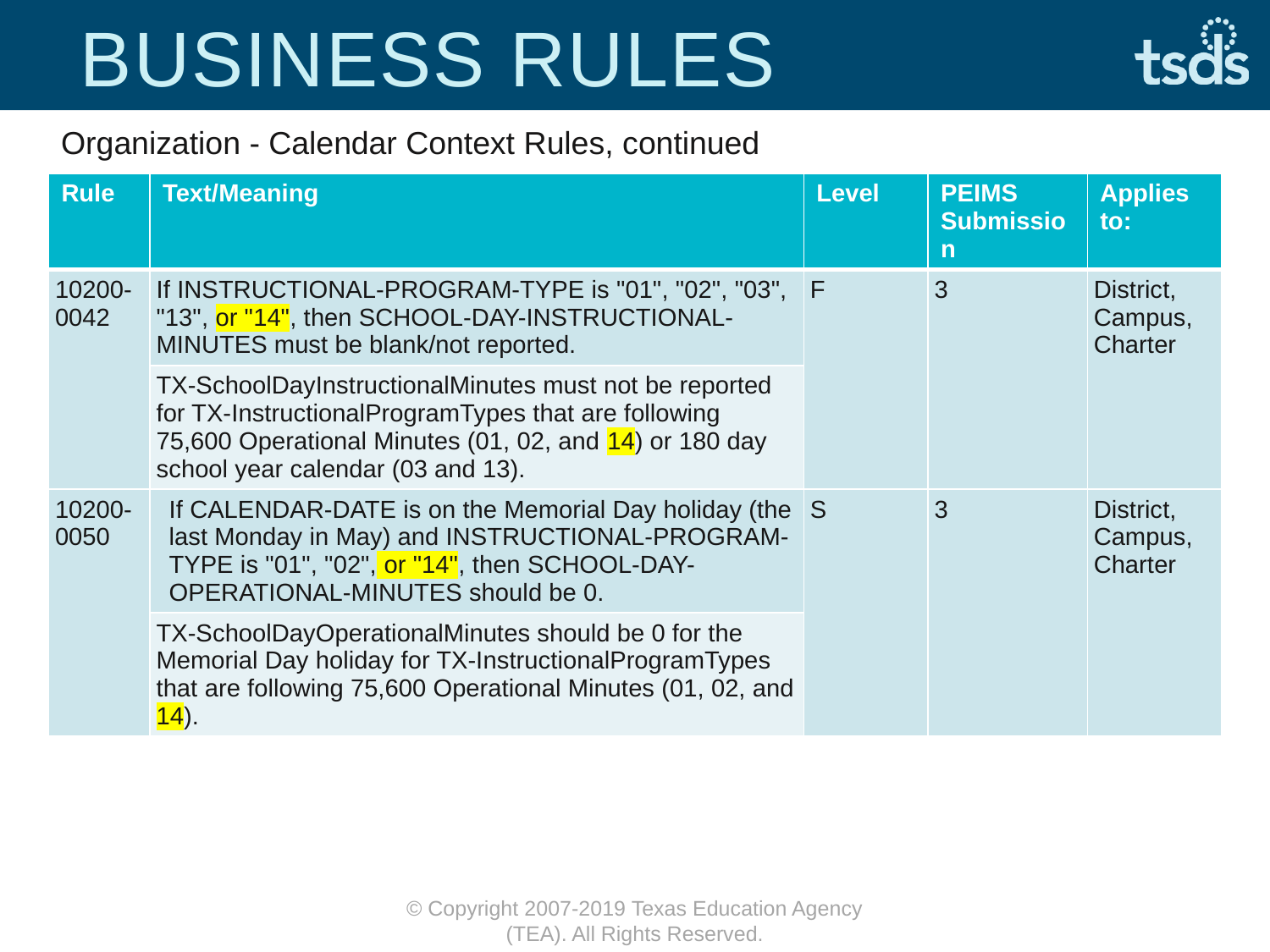

# Business Rules
Organization - Calendar Context Rules, continued
| Rule | Text/Meaning | Level | PEIMS Submission | Applies to: |
| --- | --- | --- | --- | --- |
| 10200-0042 | If INSTRUCTIONAL-PROGRAM-TYPE is "01", "02", "03", "13", or "14", then SCHOOL-DAY-INSTRUCTIONAL-MINUTES must be blank/not reported. | F | 3 | District, Campus, Charter |
|  | TX-SchoolDayInstructionalMinutes must not be reported for TX-InstructionalProgramTypes that are following 75,600 Operational Minutes (01, 02, and 14) or 180 day school year calendar (03 and 13). |  |  |  |
| 10200-0050 | If CALENDAR-DATE is on the Memorial Day holiday (the last Monday in May) and INSTRUCTIONAL-PROGRAM-TYPE is "01", "02", or "14", then SCHOOL-DAY-OPERATIONAL-MINUTES should be 0. | S | 3 | District, Campus, Charter |
|  | TX-SchoolDayOperationalMinutes should be 0 for the Memorial Day holiday for TX-InstructionalProgramTypes that are following 75,600 Operational Minutes (01, 02, and 14). |  |  |  |